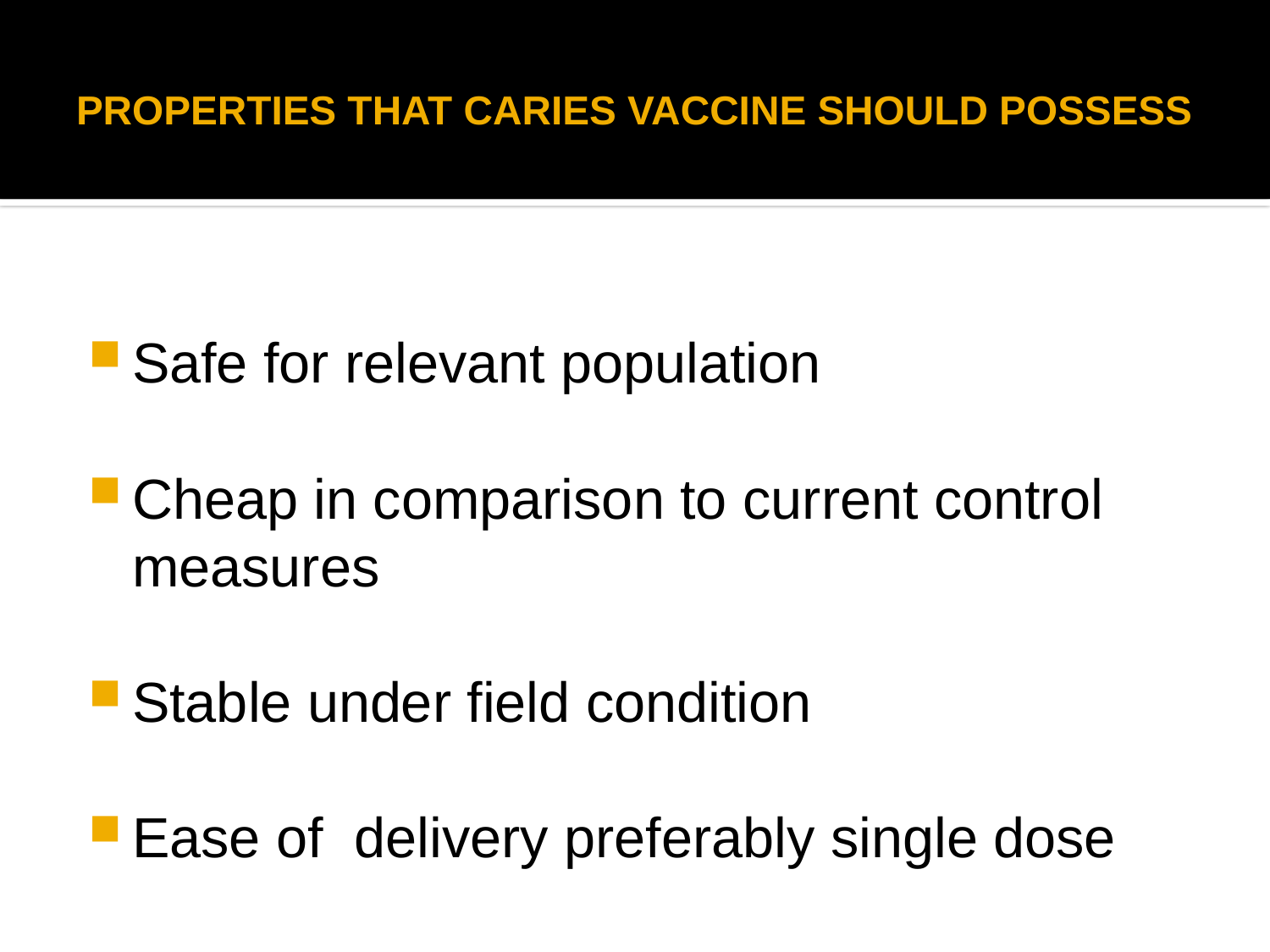

# PROPERTIES THAT CARIES VACCINE SHOULD POSSESS

Safe for relevant population

Cheap in comparison to current control measures

Stable under field condition

Ease of  delivery preferably single dose